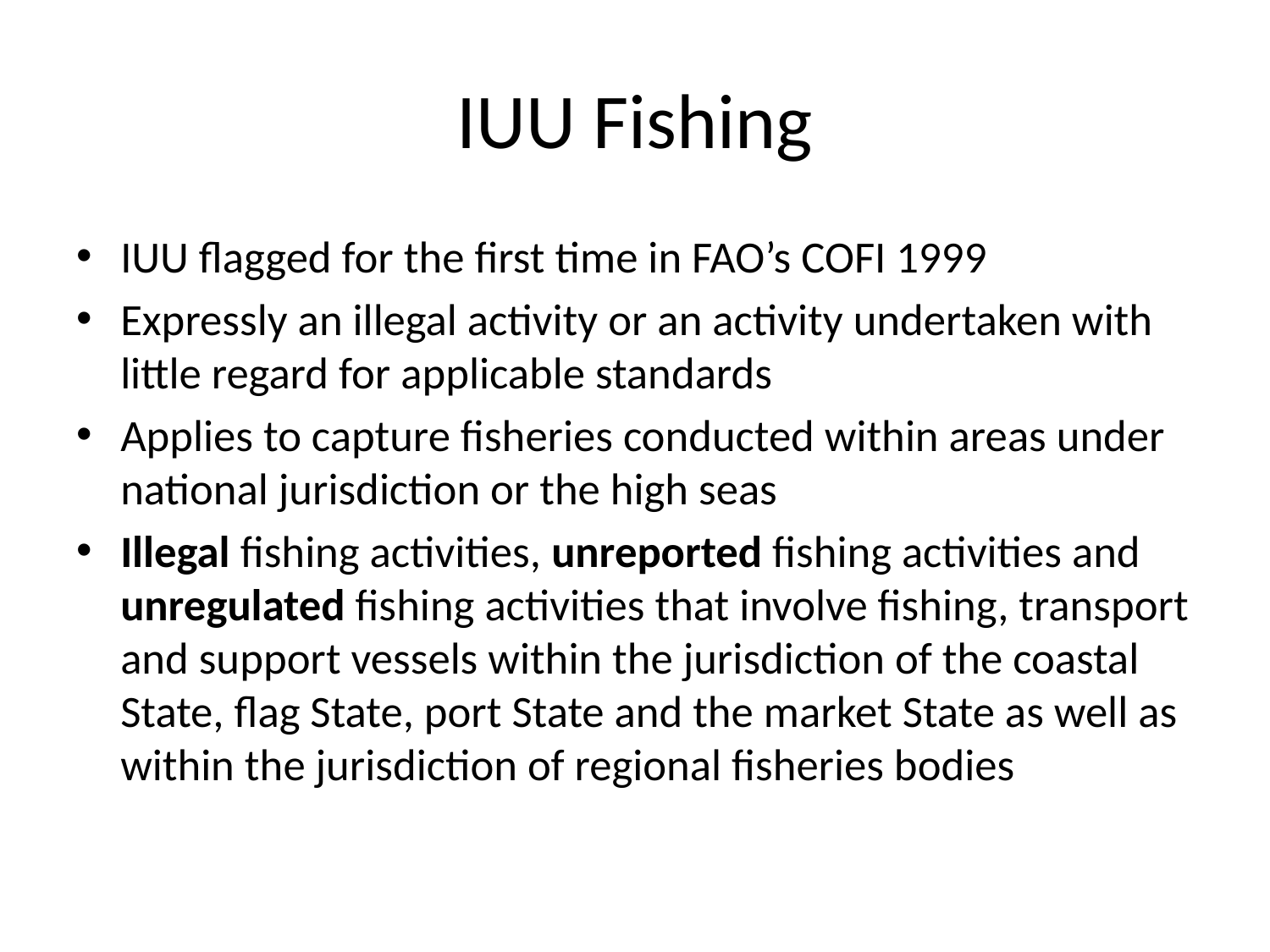

# IUU Fishing
IUU flagged for the first time in FAO’s COFI 1999
Expressly an illegal activity or an activity undertaken with little regard for applicable standards
Applies to capture fisheries conducted within areas under national jurisdiction or the high seas
Illegal fishing activities, unreported fishing activities and unregulated fishing activities that involve fishing, transport and support vessels within the jurisdiction of the coastal State, flag State, port State and the market State as well as within the jurisdiction of regional fisheries bodies